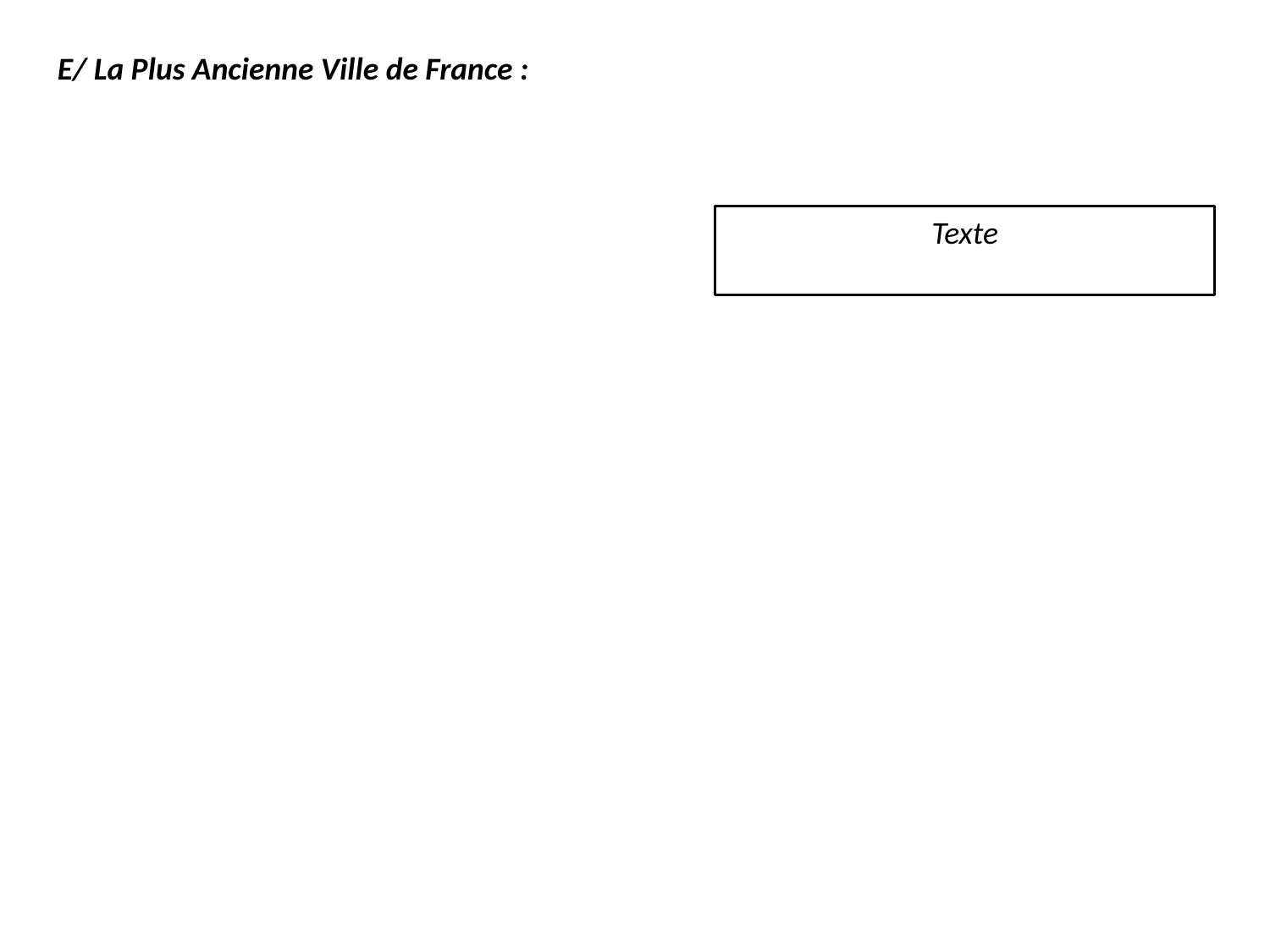

E/ La Plus Ancienne Ville de France :
Texte